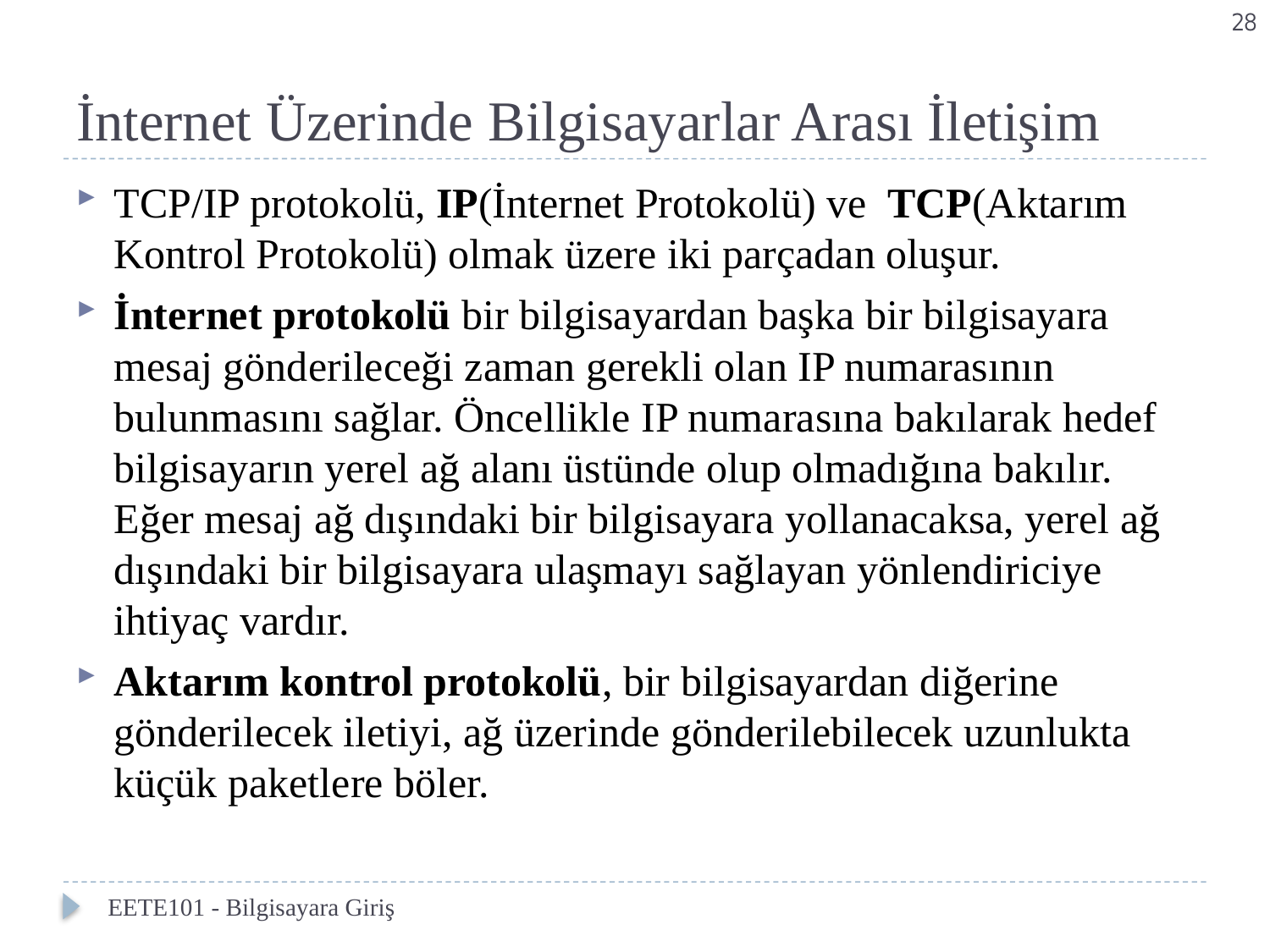

28
# İnternet Üzerinde Bilgisayarlar Arası İletişim
TCP/IP protokolü, IP(İnternet Protokolü) ve  TCP(Aktarım Kontrol Protokolü) olmak üzere iki parçadan oluşur.
İnternet protokolü bir bilgisayardan başka bir bilgisayara mesaj gönderileceği zaman gerekli olan IP numarasının bulunmasını sağlar. Öncellikle IP numarasına bakılarak hedef bilgisayarın yerel ağ alanı üstünde olup olmadığına bakılır. Eğer mesaj ağ dışındaki bir bilgisayara yollanacaksa, yerel ağ dışındaki bir bilgisayara ulaşmayı sağlayan yönlendiriciye ihtiyaç vardır.
Aktarım kontrol protokolü, bir bilgisayardan diğerine gönderilecek iletiyi, ağ üzerinde gönderilebilecek uzunlukta küçük paketlere böler.

EETE101 - Bilgisayara Giriş